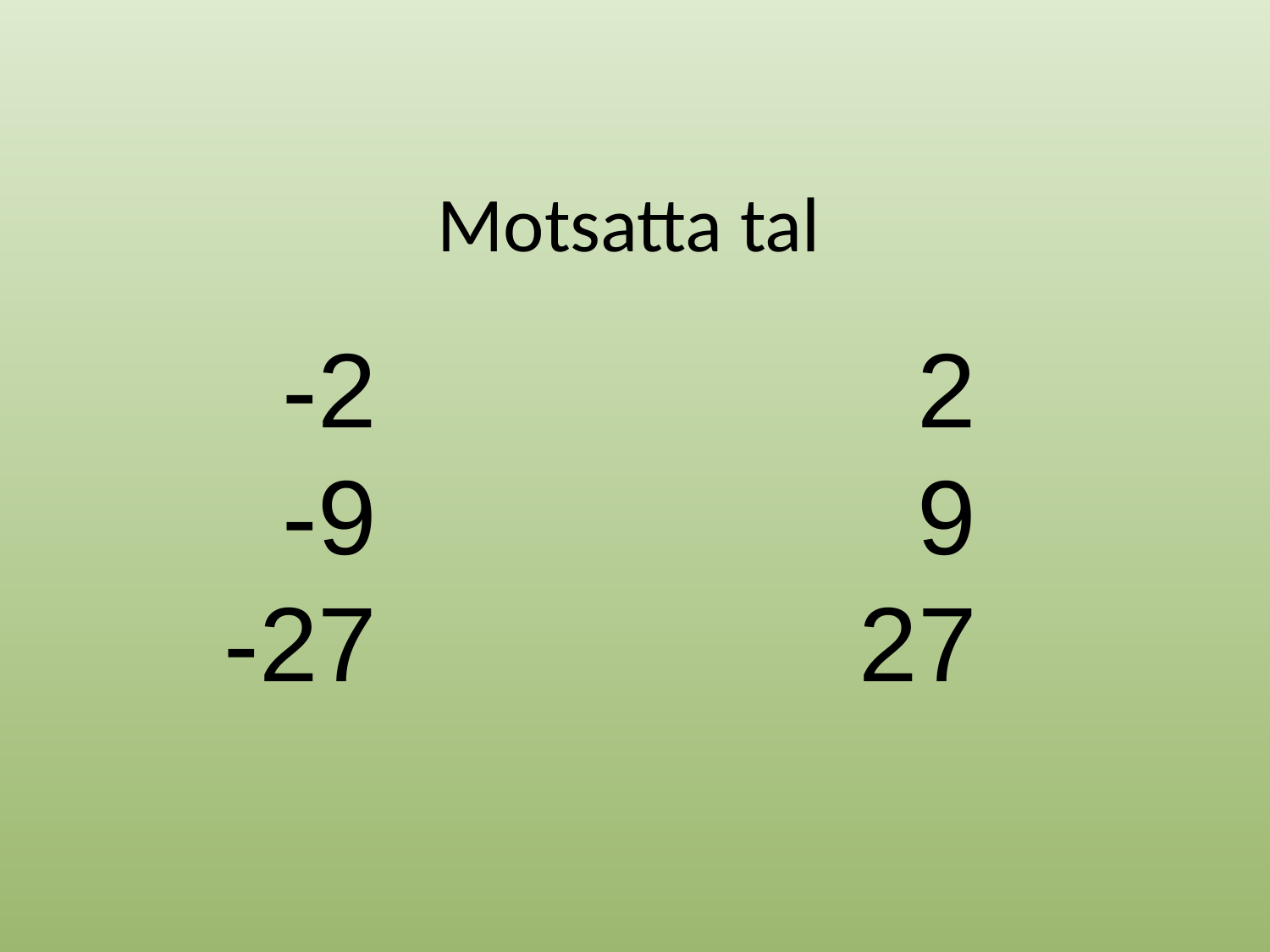

# Motsatta tal
  -2				  2
  -9				  9
-27				27